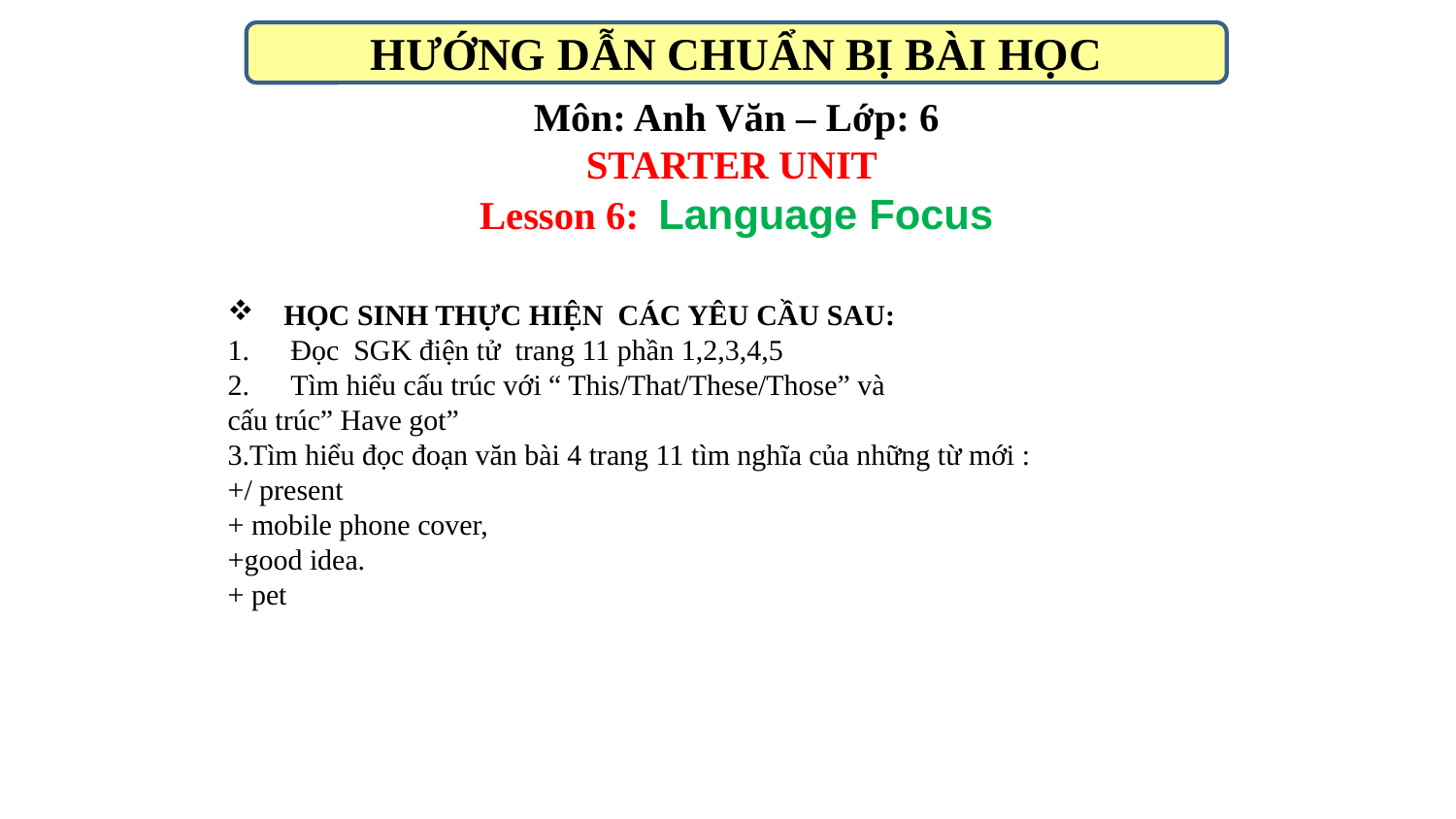

HƯỚNG DẪN CHUẨN BỊ BÀI HỌC
# Môn: Anh Văn – Lớp: 6 STARTER UNIT Lesson 6:  Language Focus
HỌC SINH THỰC HIỆN  CÁC YÊU CẦU SAU:
Đọc  SGK điện tử  trang 11 phần 1,2,3,4,5
Tìm hiểu cấu trúc với “ This/That/These/Those” và
cấu trúc” Have got”
3.Tìm hiểu đọc đoạn văn bài 4 trang 11 tìm nghĩa của những từ mới :
+/ present
+ mobile phone cover,
+good idea.
+ pet